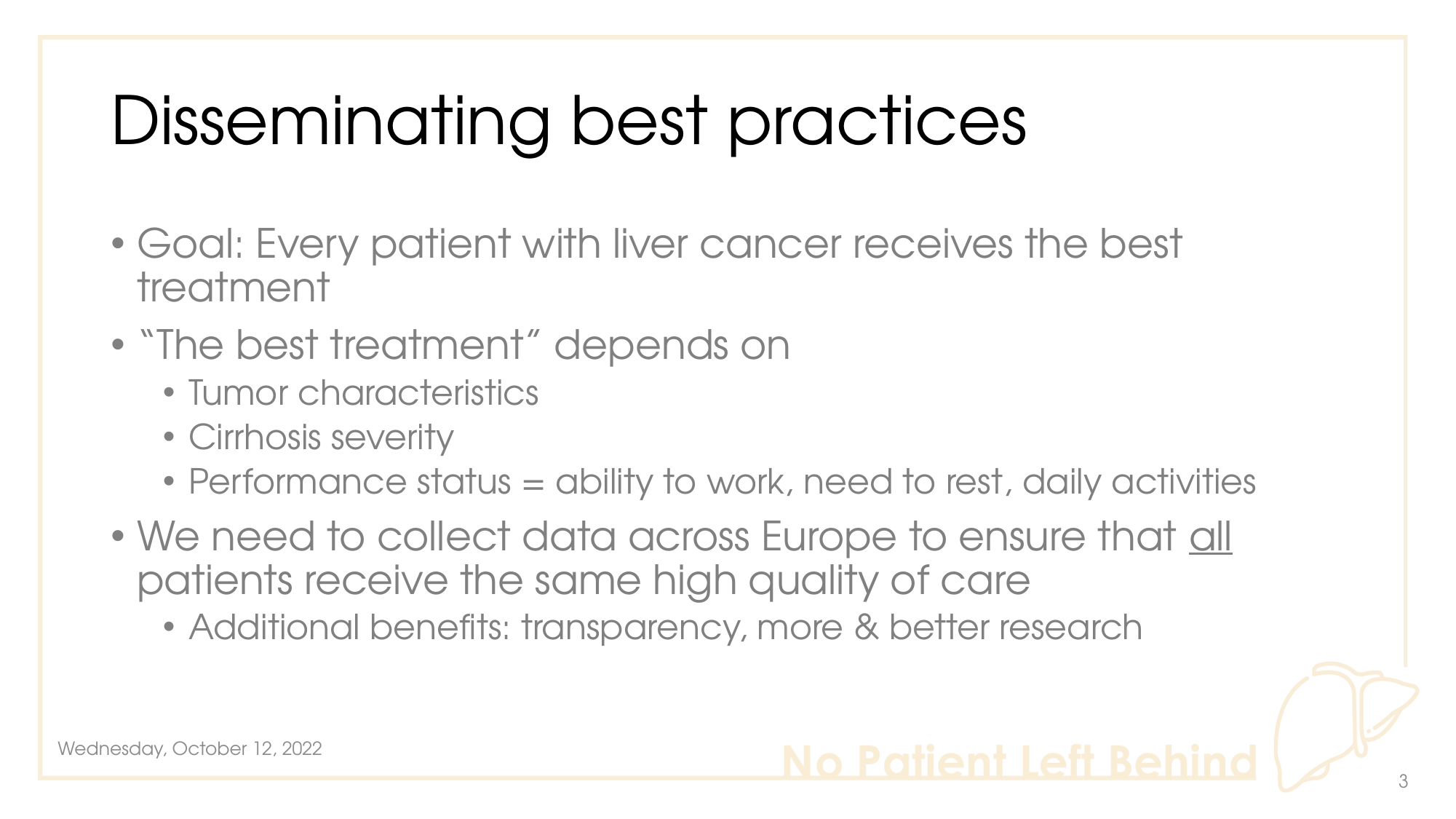

# Disseminating best practices
Goal: Every patient with liver cancer receives the best treatment
“The best treatment” depends on
Tumor characteristics
Cirrhosis severity
Performance status = ability to work, need to rest, daily activities
We need to collect data across Europe to ensure that all patients receive the same high quality of care
Additional benefits: transparency, more & better research
Wednesday, October 12, 2022
3